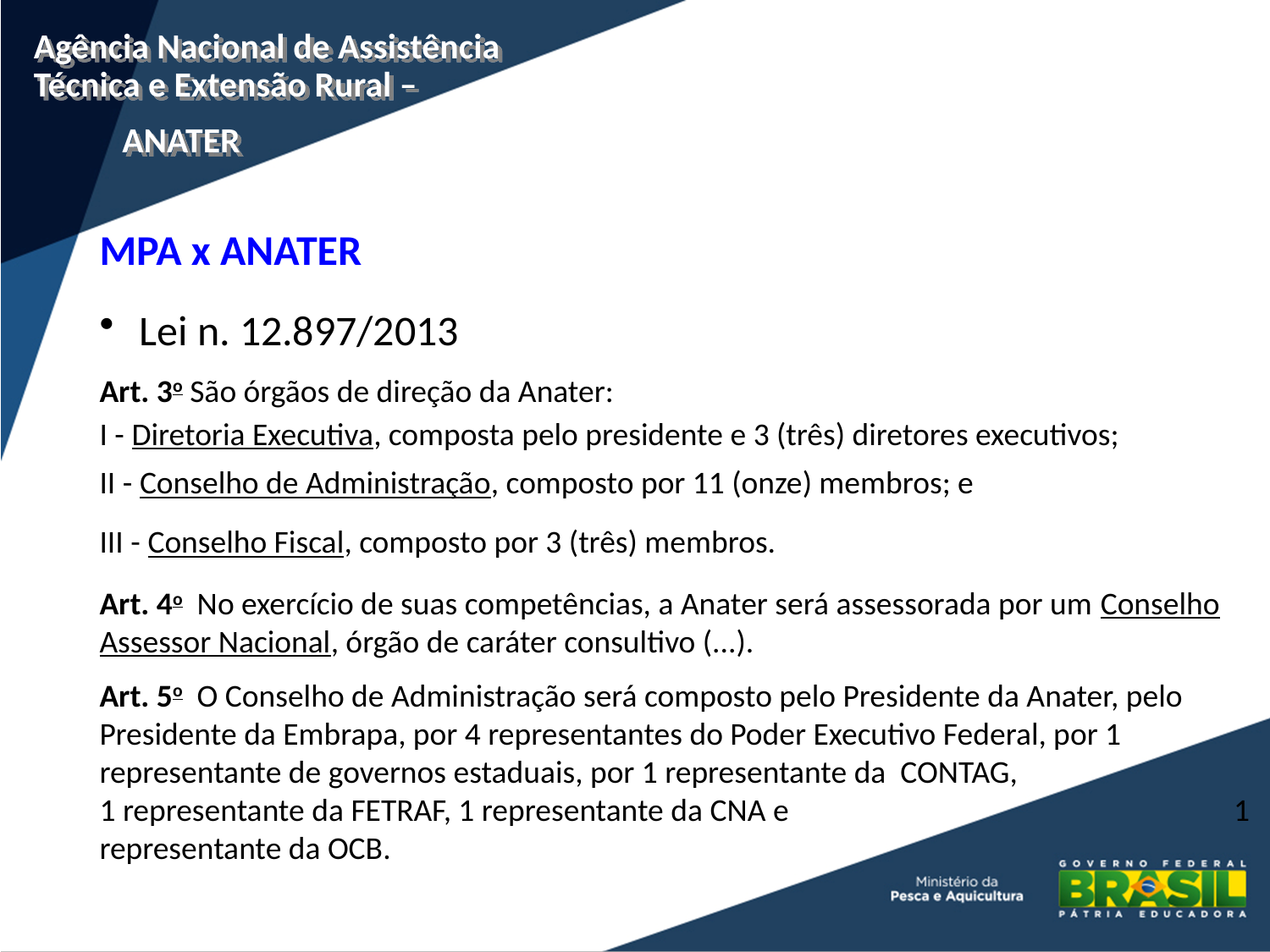

Agência Nacional de Assistência Técnica e Extensão Rural –
           ANATER
MPA x ANATER
 Lei n. 12.897/2013
Art. 3o São órgãos de direção da Anater:
I - Diretoria Executiva, composta pelo presidente e 3 (três) diretores executivos;
II - Conselho de Administração, composto por 11 (onze) membros; e
III - Conselho Fiscal, composto por 3 (três) membros.
Art. 4o  No exercício de suas competências, a Anater será assessorada por um Conselho Assessor Nacional, órgão de caráter consultivo (...).
Art. 5o  O Conselho de Administração será composto pelo Presidente da Anater, pelo Presidente da Embrapa, por 4 representantes do Poder Executivo Federal, por 1 representante de governos estaduais, por 1 representante da  CONTAG,                               1 representante da FETRAF, 1 representante da CNA e                                                              1 representante da OCB.